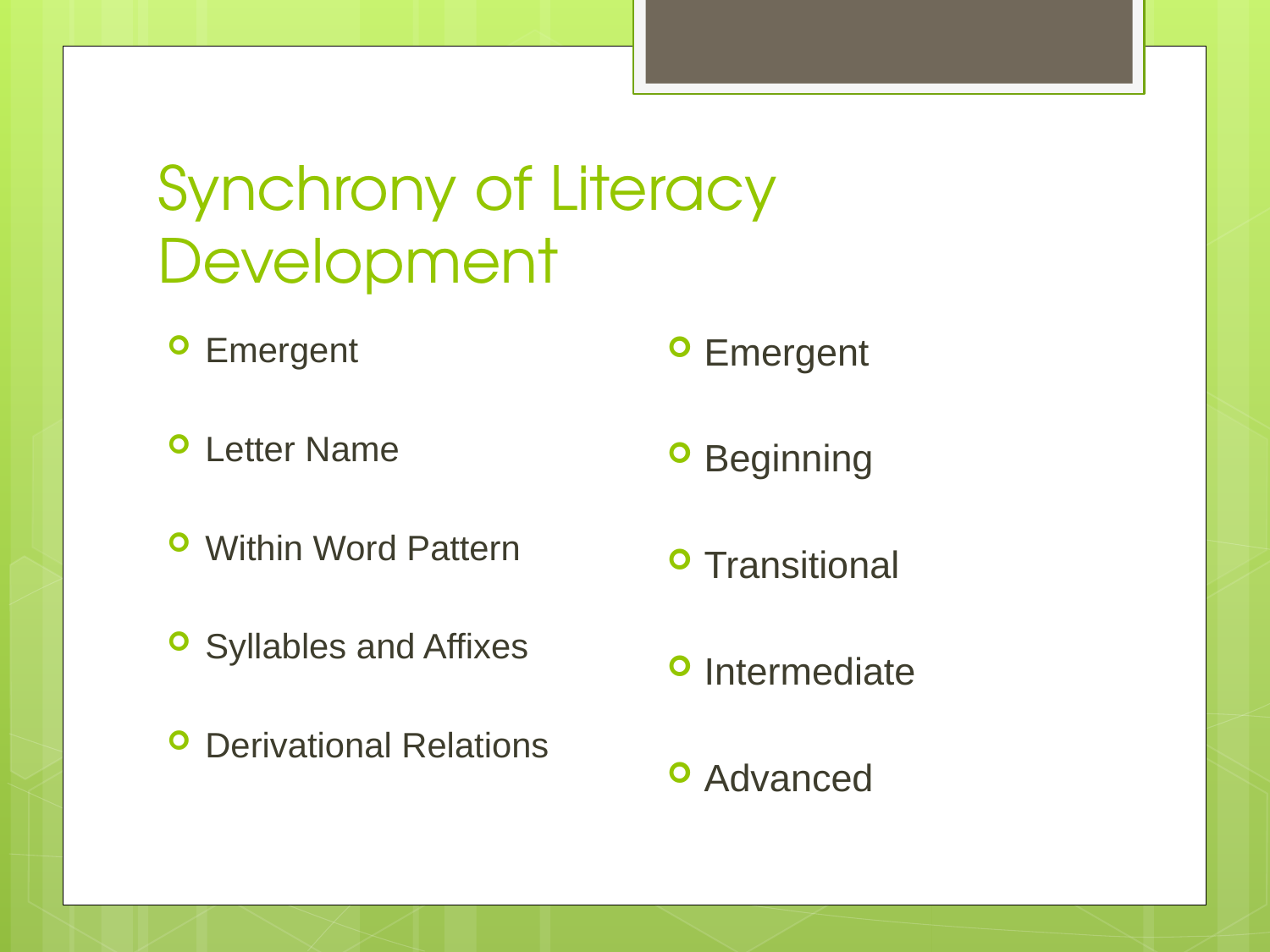

# Synchrony of Literacy Development
Emergent

Beginning

Transitional

Intermediate

Advanced

Emergent

Letter Name

Within Word Pattern

Syllables and Affixes

Derivational Relations